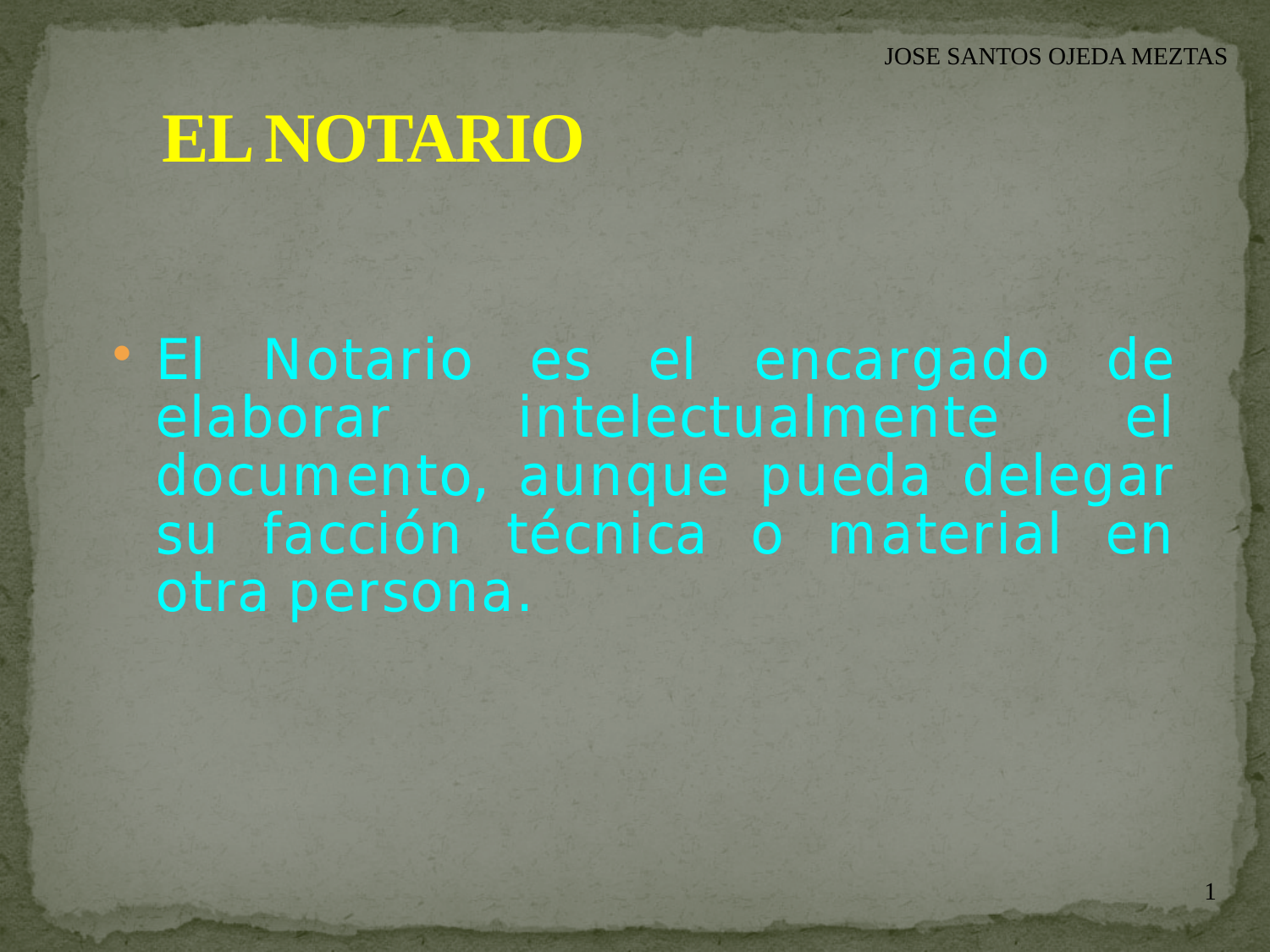

# EL NOTARIO
JOSE SANTOS OJEDA MEZTAS

El Notario es el encargado de elaborar intelectualmente el documento, aunque pueda delegar su facción técnica o material en otra persona.
1